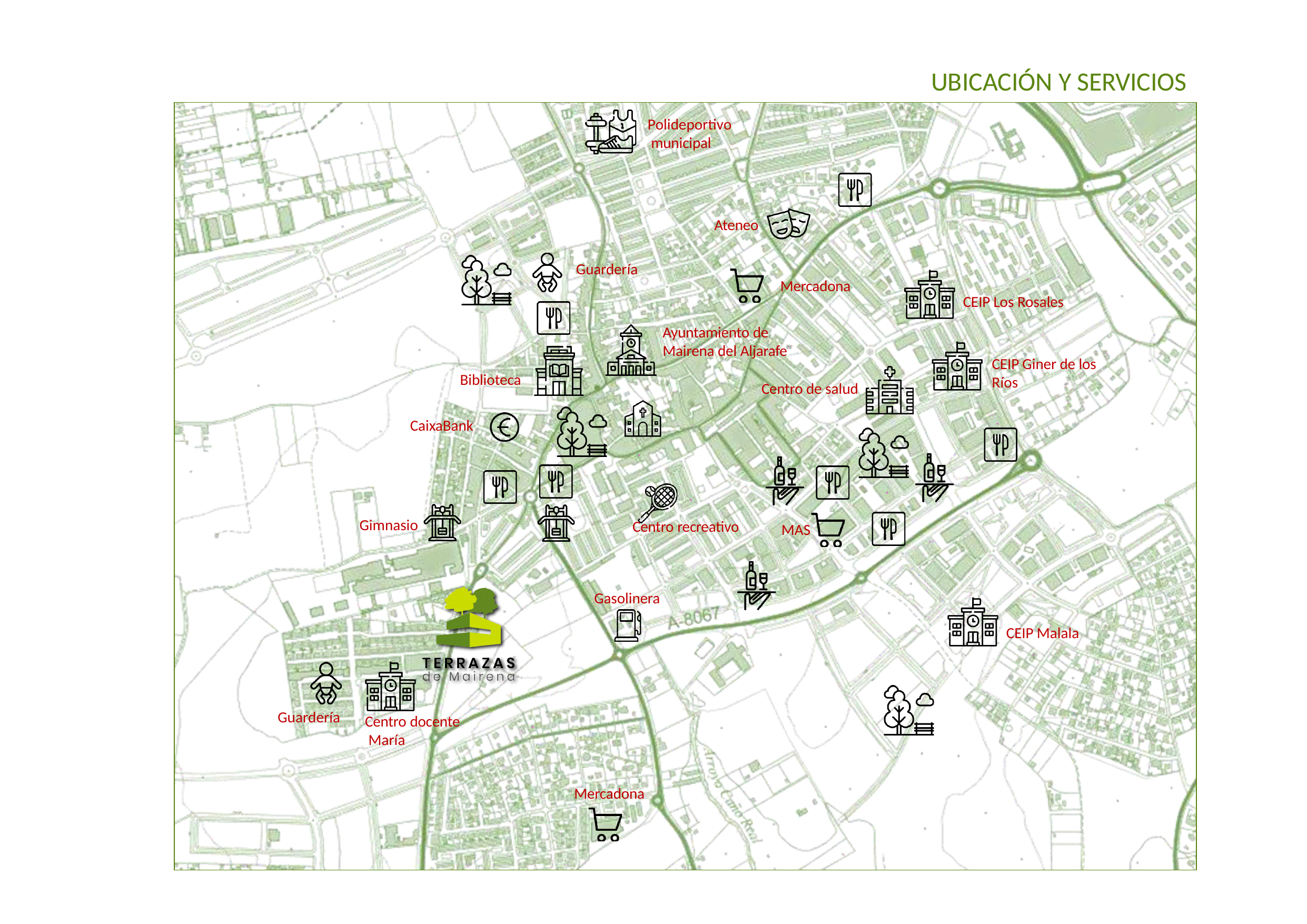

# UBICACIÓN Y SERVICIOS

Polideportivo  municipal

Ateneo

Guardería
Mercadona

CEIP Los Rosales

Ayuntamiento de  Mairena del Aljarafe
CEIP Giner de los
Ríos
Biblioteca
Centro de salud

CaixaBank
Gimnasio
Centro recreativo
MAS
Gasolinera
CEIP Malala
Guardería
Centro docente  María
Mercadona